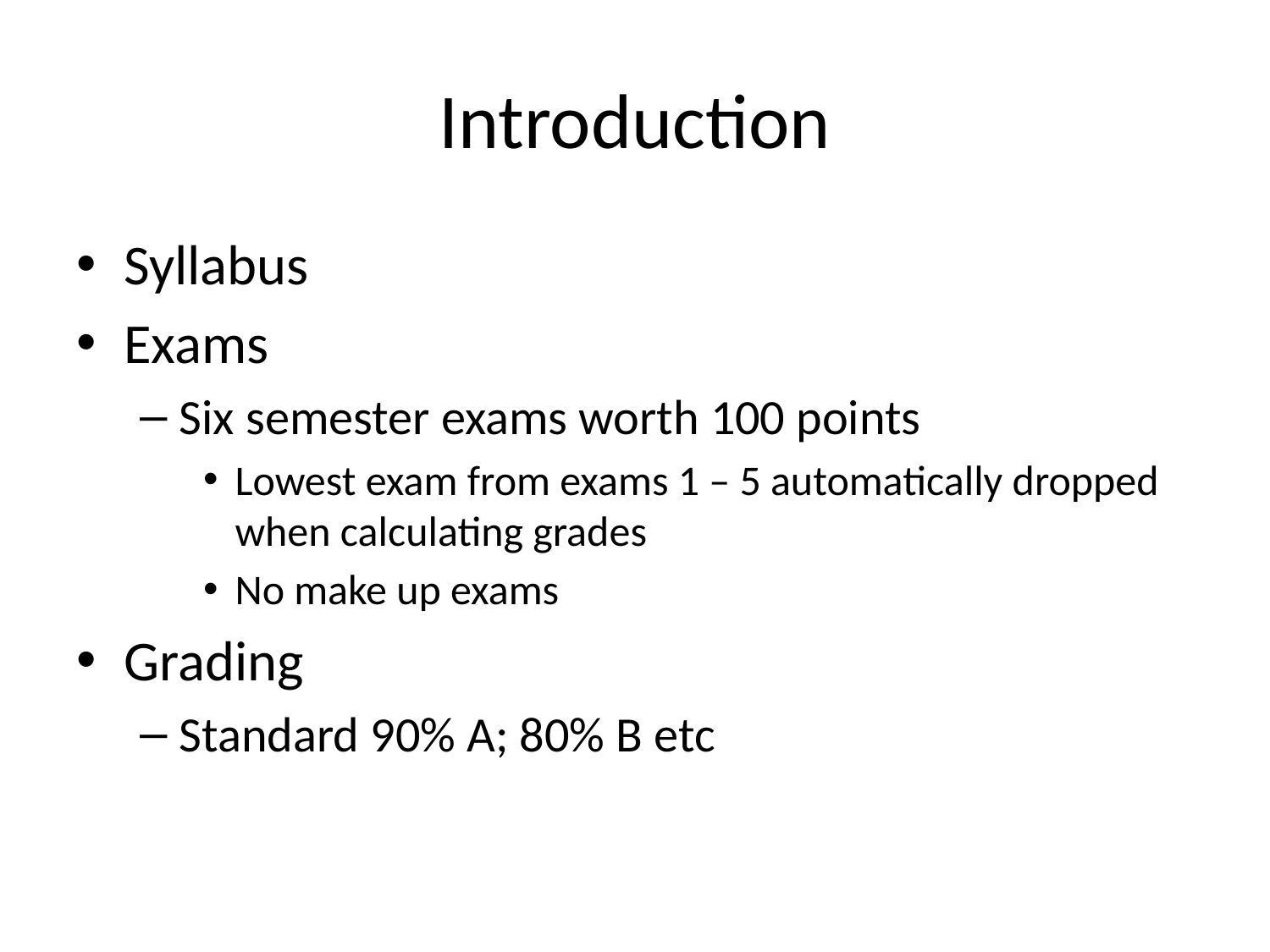

# Introduction
Syllabus
Exams
Six semester exams worth 100 points
Lowest exam from exams 1 – 5 automatically dropped when calculating grades
No make up exams
Grading
Standard 90% A; 80% B etc